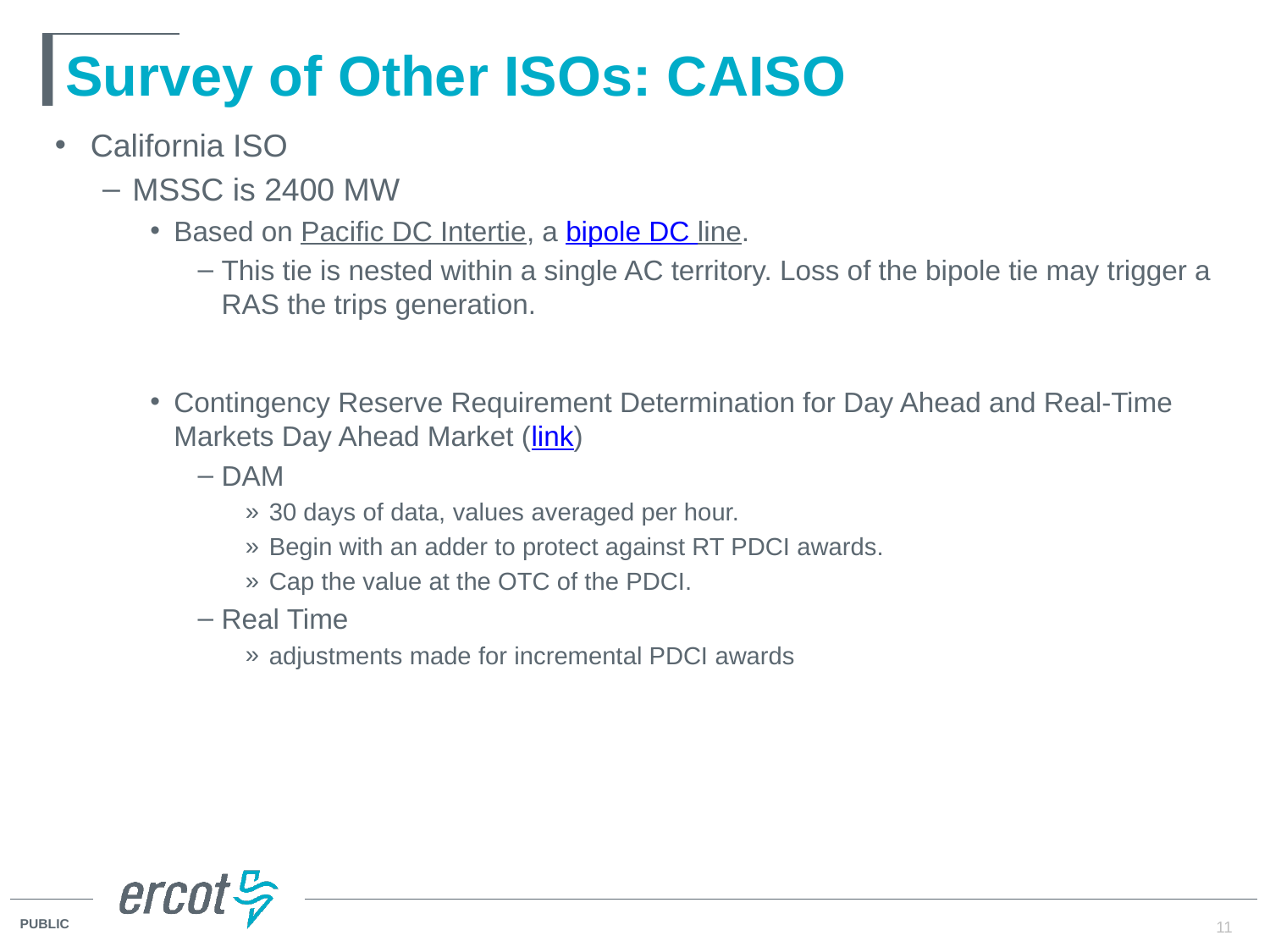

# Survey of Other ISOs: CAISO
California ISO
MSSC is 2400 MW
Based on Pacific DC Intertie, a bipole DC line.
This tie is nested within a single AC territory. Loss of the bipole tie may trigger a RAS the trips generation.

Contingency Reserve Requirement Determination for Day Ahead and Real-Time Markets Day Ahead Market (link)
DAM
30 days of data, values averaged per hour.
Begin with an adder to protect against RT PDCI awards.
Cap the value at the OTC of the PDCI.
Real Time
adjustments made for incremental PDCI awards

11